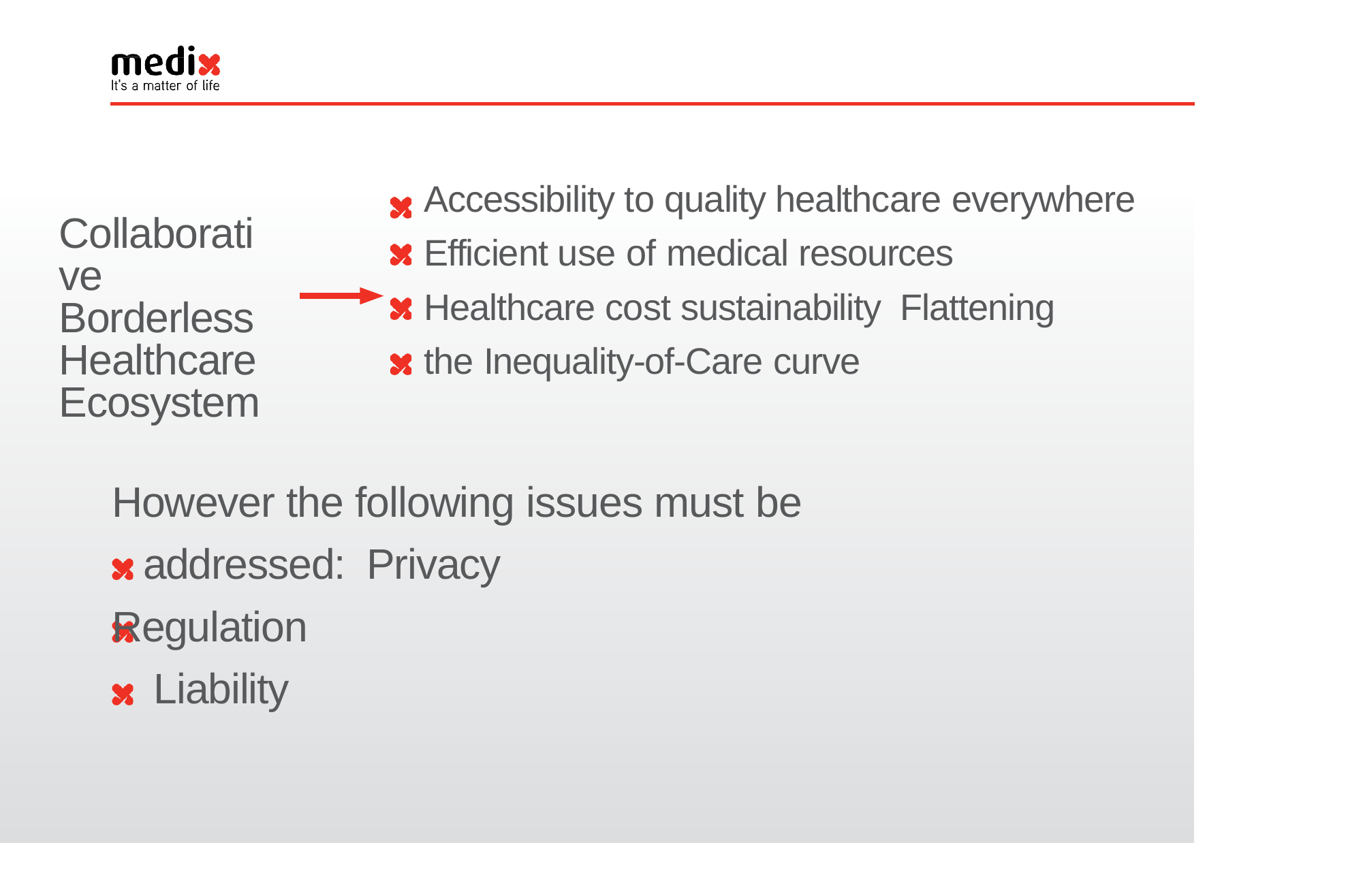

# Accessibility to quality healthcare everywhere

Collaborative  Borderless  Healthcare  Ecosystem
Efficient use of medical resources  Healthcare cost sustainability  Flattening the Inequality-of-Care curve

However the following issues must be addressed:  Privacy
Regulation  Liability